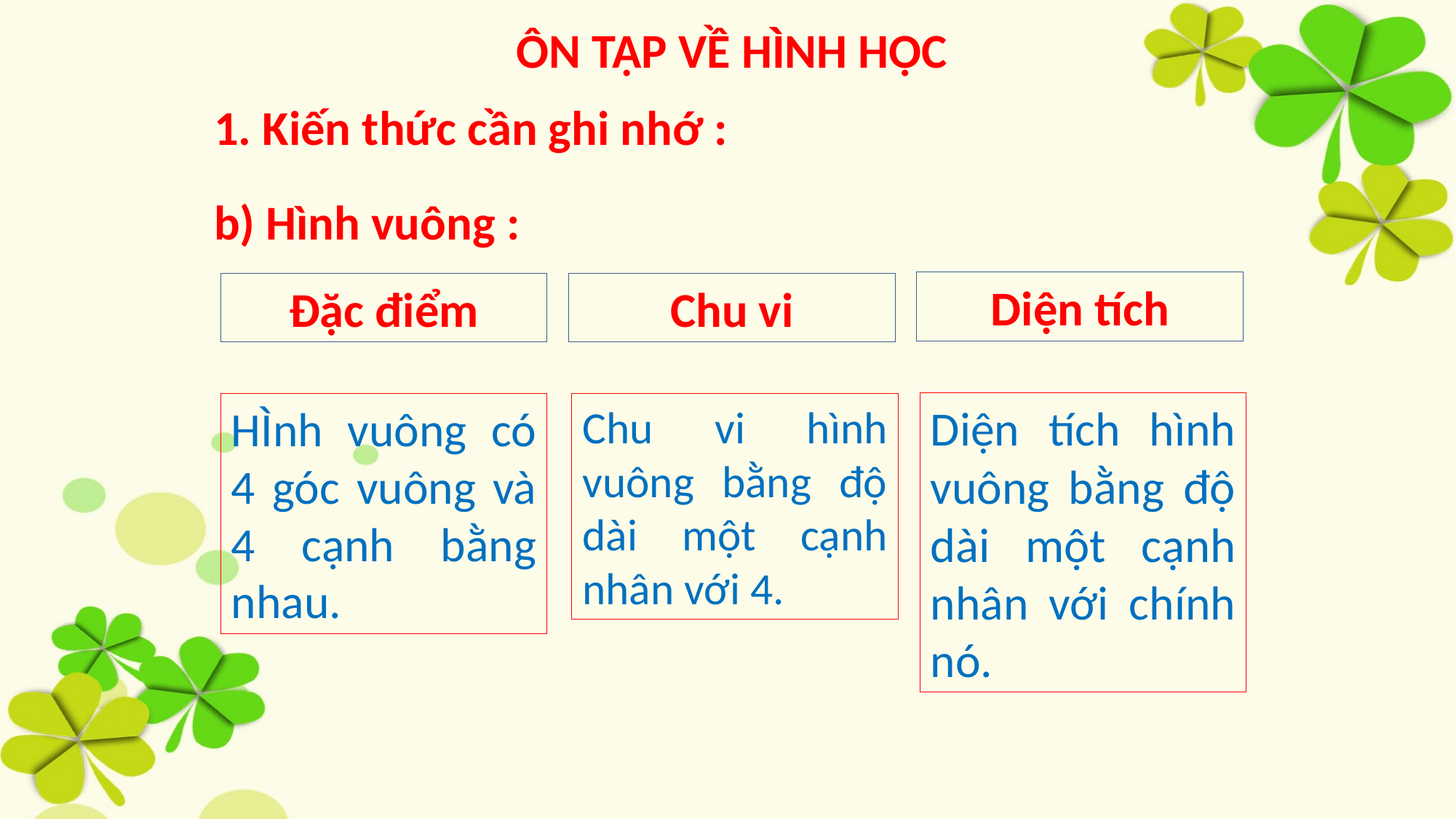

ÔN TẬP VỀ HÌNH HỌC
1. Kiến thức cần ghi nhớ :
b) Hình vuông :
Diện tích
Đặc điểm
Chu vi
Diện tích hình vuông bằng độ dài một cạnh nhân với chính nó.
HÌnh vuông có 4 góc vuông và 4 cạnh bằng nhau.
Chu vi hình vuông bằng độ dài một cạnh nhân với 4.